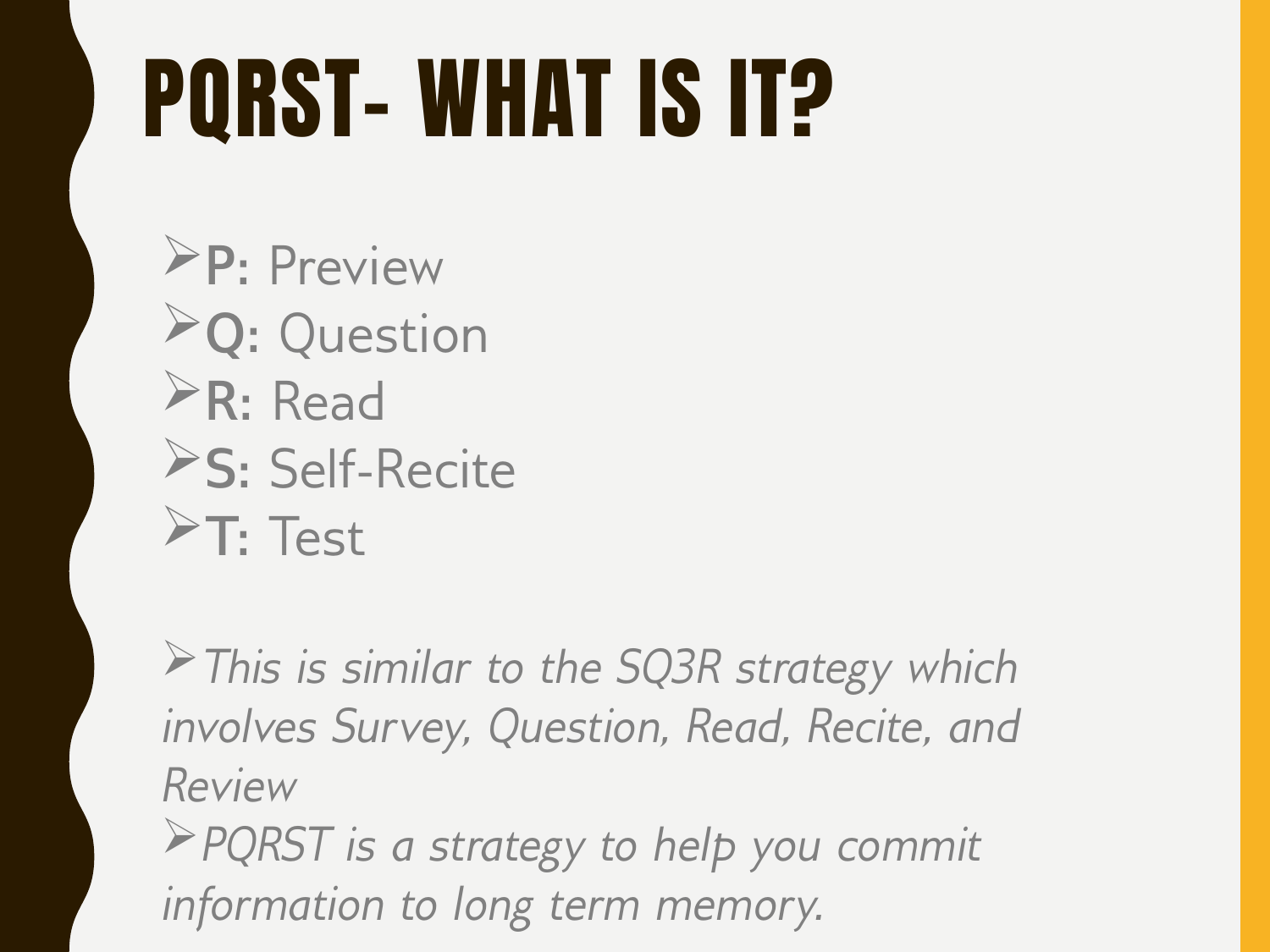

# PQRST- What is it?
P: Preview
Q: Question
R: Read
S: Self-Recite
T: Test

This is similar to the SQ3R strategy which involves Survey, Question, Read, Recite, and Review
PQRST is a strategy to help you commit information to long term memory.